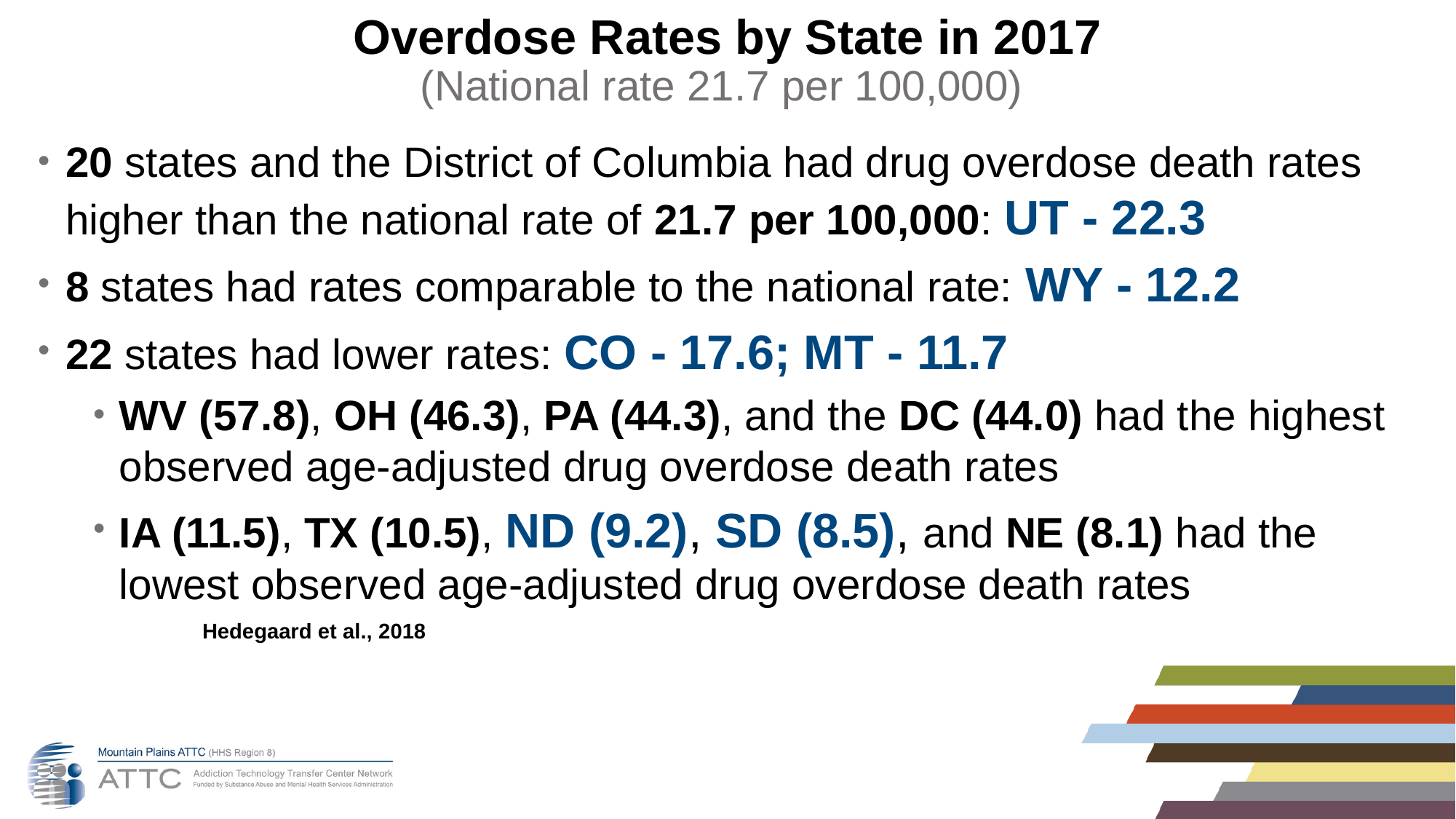

# Overdose Rates by State in 2017 (National rate 21.7 per 100,000)
20 states and the District of Columbia had drug overdose death rates higher than the national rate of 21.7 per 100,000: UT - 22.3
8 states had rates comparable to the national rate: WY - 12.2
22 states had lower rates: CO - 17.6; MT - 11.7
WV (57.8), OH (46.3), PA (44.3), and the DC (44.0) had the highest observed age-adjusted drug overdose death rates
IA (11.5), TX (10.5), ND (9.2), SD (8.5), and NE (8.1) had the lowest observed age-adjusted drug overdose death rates
	Hedegaard et al., 2018